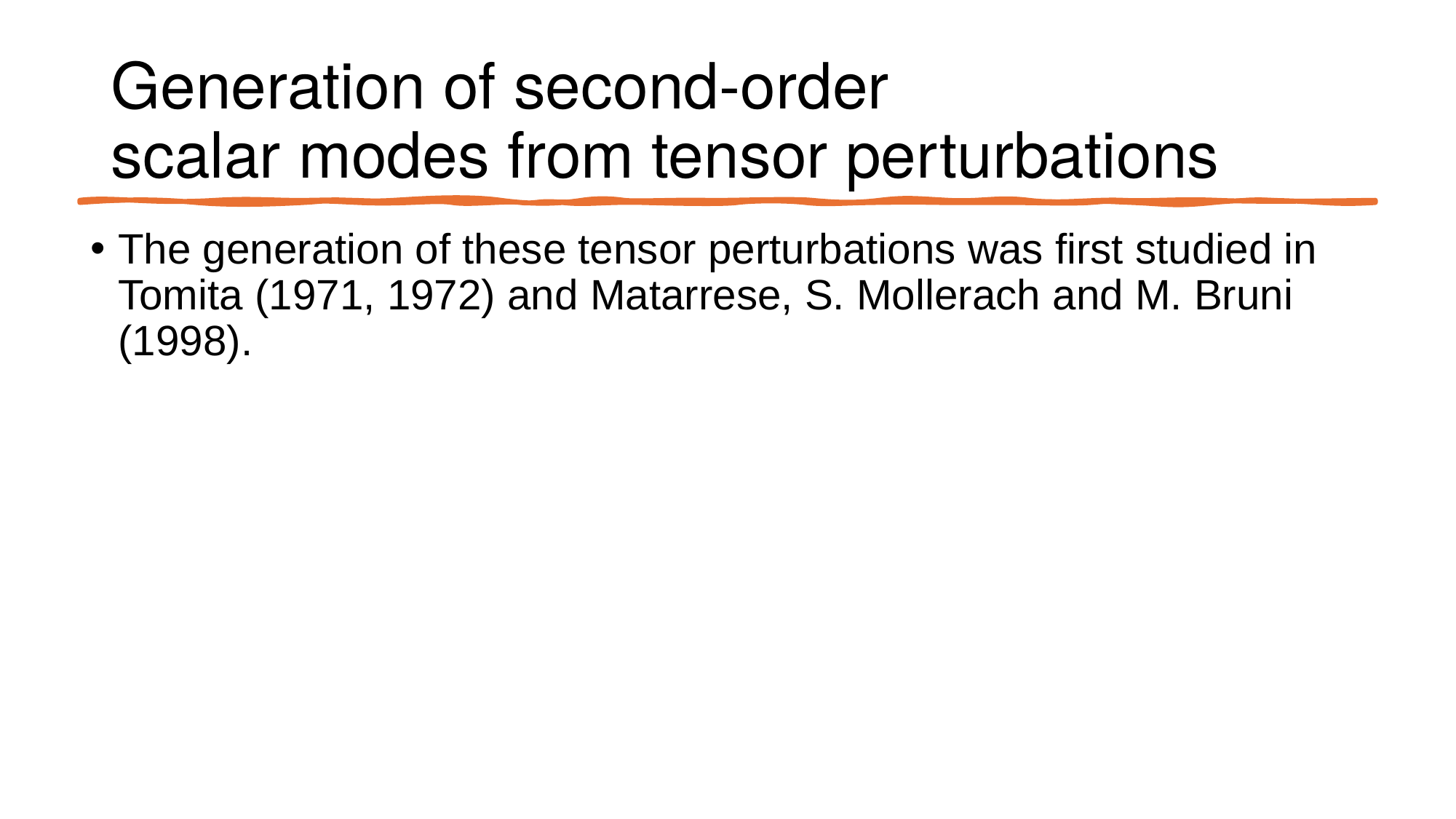

# Generation of second-order scalar modes from tensor perturbations

The generation of these tensor perturbations was first studied in Tomita (1971, 1972) and Matarrese, S. Mollerach and M. Bruni (1998).